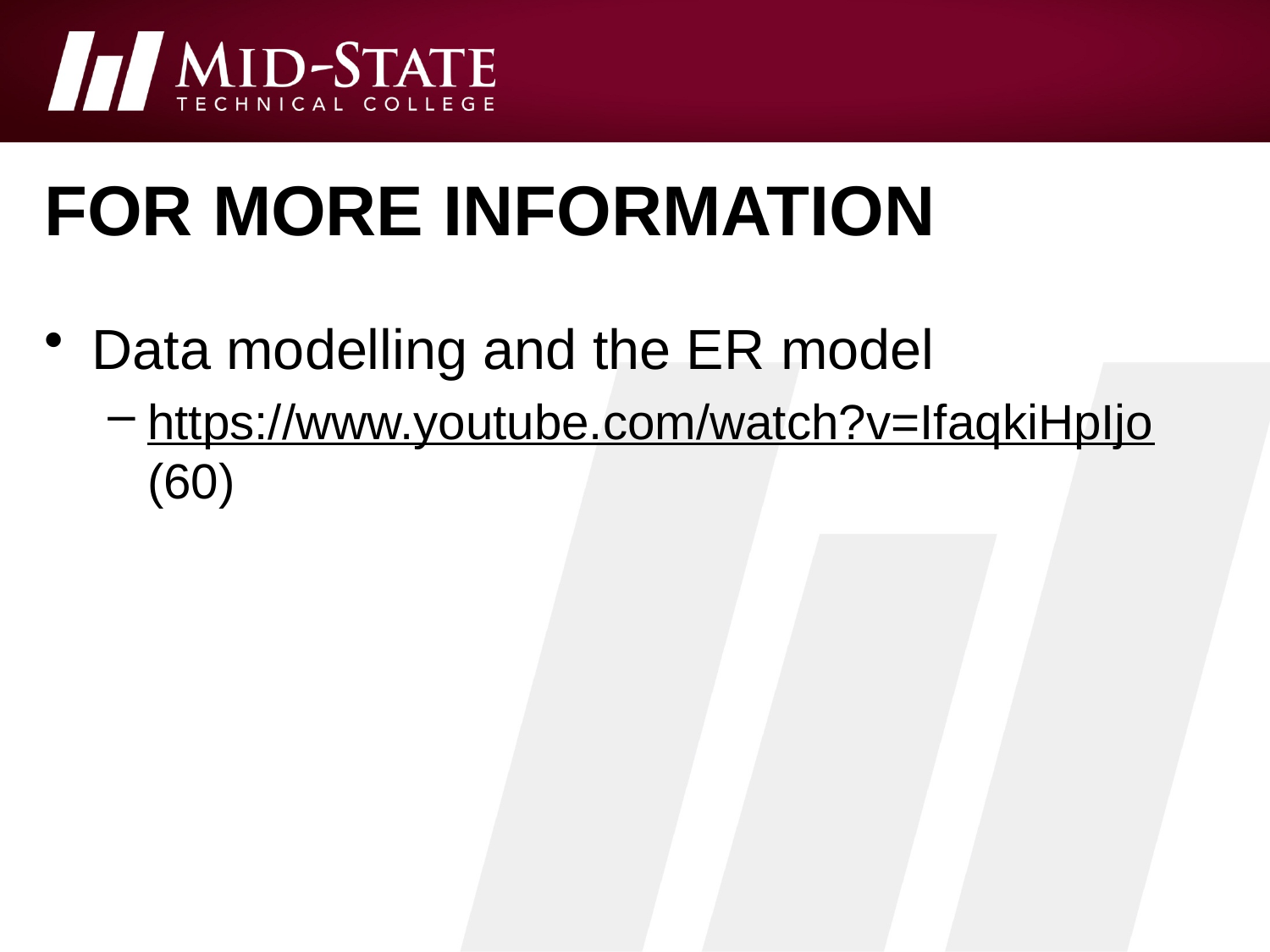

# For more information
Data modelling and the ER model
https://www.youtube.com/watch?v=IfaqkiHpIjo (60)